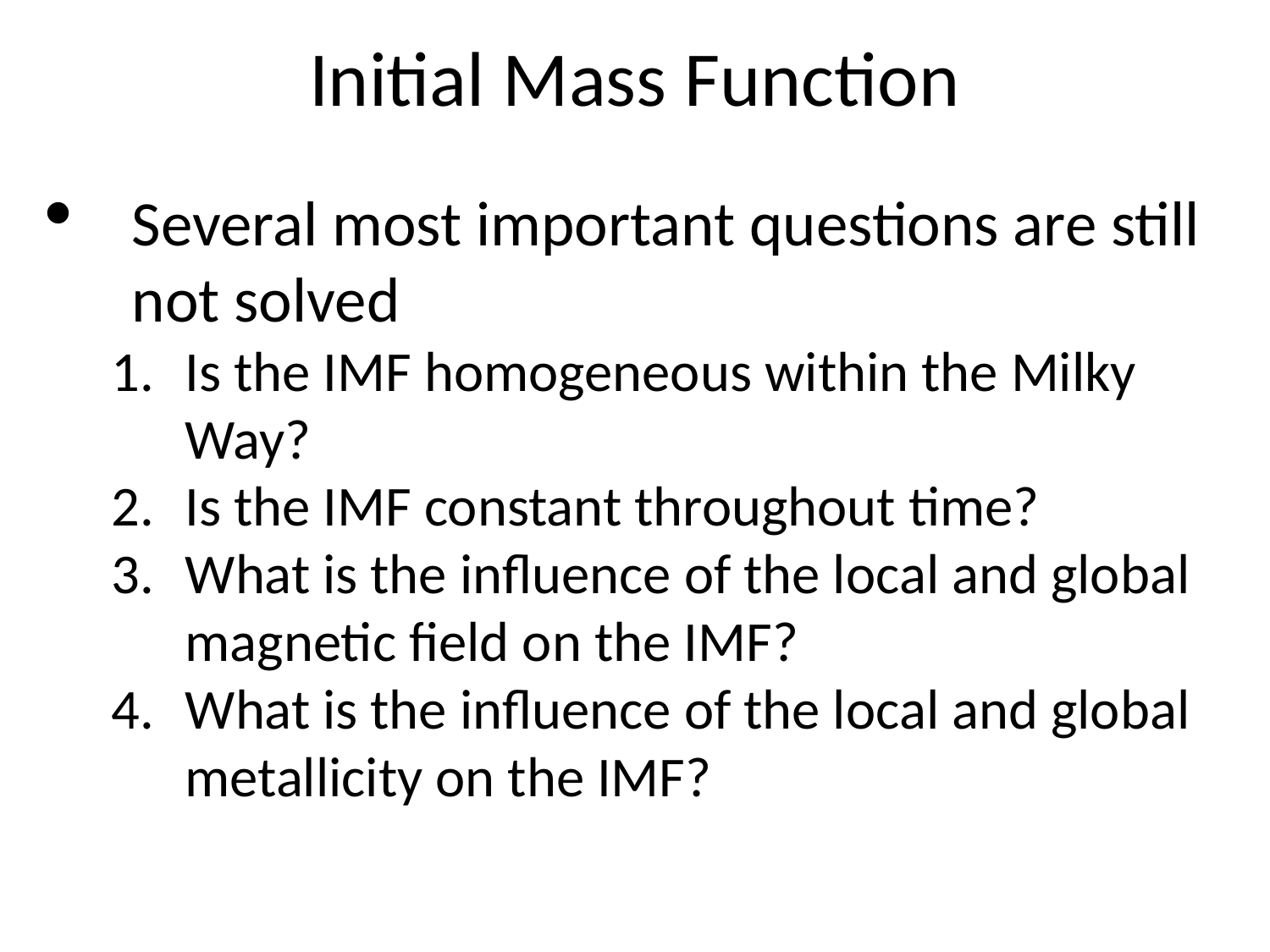

Initial Mass Function
Several most important questions are still not solved
Is the IMF homogeneous within the Milky Way?
Is the IMF constant throughout time?
What is the influence of the local and global magnetic field on the IMF?
What is the influence of the local and global metallicity on the IMF?